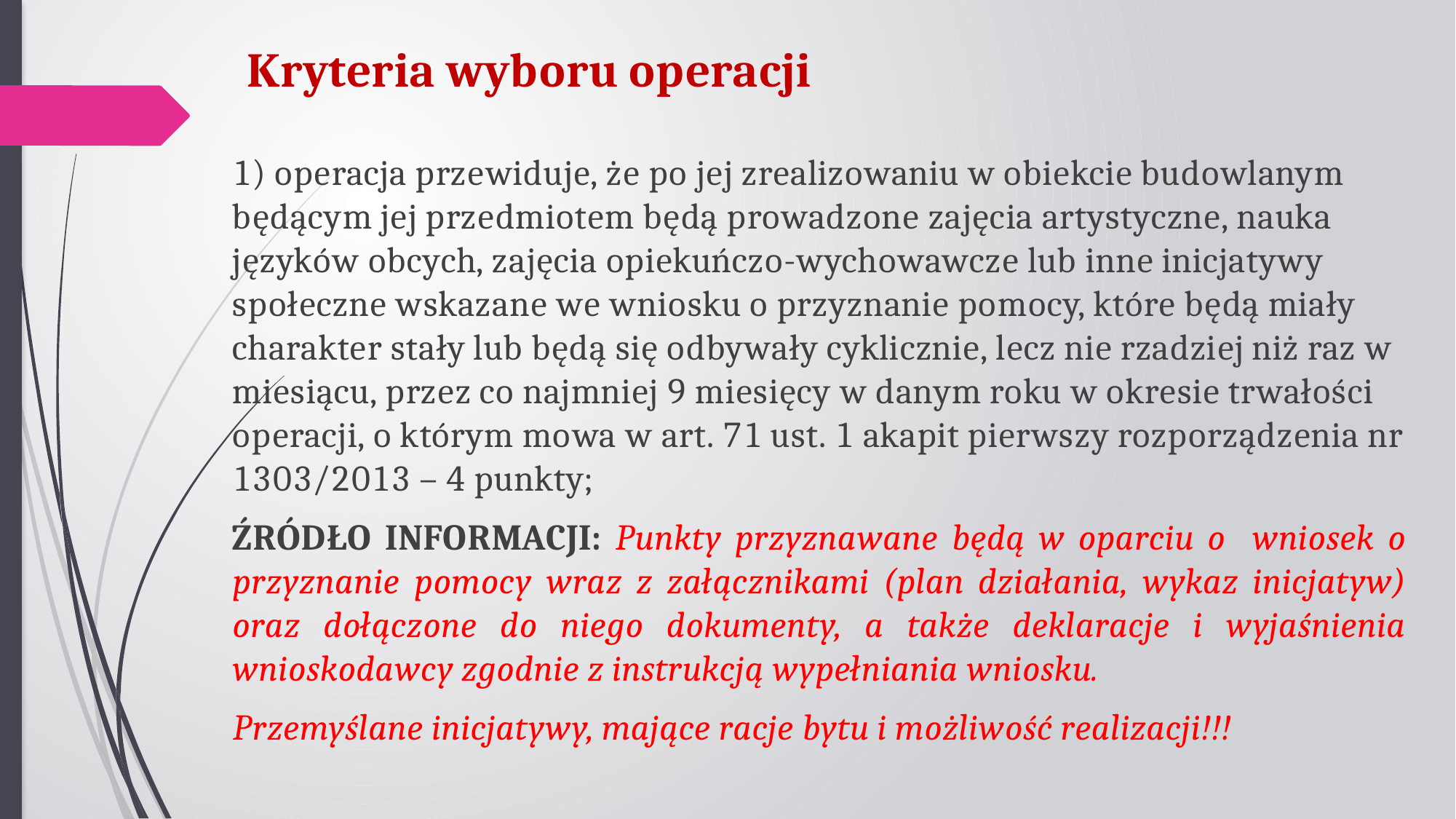

# Kryteria wyboru operacji
1) operacja przewiduje, że po jej zrealizowaniu w obiekcie budowlanym będącym jej przedmiotem będą prowadzone zajęcia artystyczne, nauka języków obcych, zajęcia opiekuńczo-wychowawcze lub inne inicjatywy społeczne wskazane we wniosku o przyznanie pomocy, które będą miały charakter stały lub będą się odbywały cyklicznie, lecz nie rzadziej niż raz w miesiącu, przez co najmniej 9 miesięcy w danym roku w okresie trwałości operacji, o którym mowa w art. 71 ust. 1 akapit pierwszy rozporządzenia nr 1303/2013 – 4 punkty;
ŹRÓDŁO INFORMACJI: Punkty przyznawane będą w oparciu o  wniosek o przyznanie pomocy wraz z załącznikami (plan działania, wykaz inicjatyw) oraz dołączone do niego dokumenty, a także deklaracje i wyjaśnienia wnioskodawcy zgodnie z instrukcją wypełniania wniosku.
Przemyślane inicjatywy, mające racje bytu i możliwość realizacji!!!